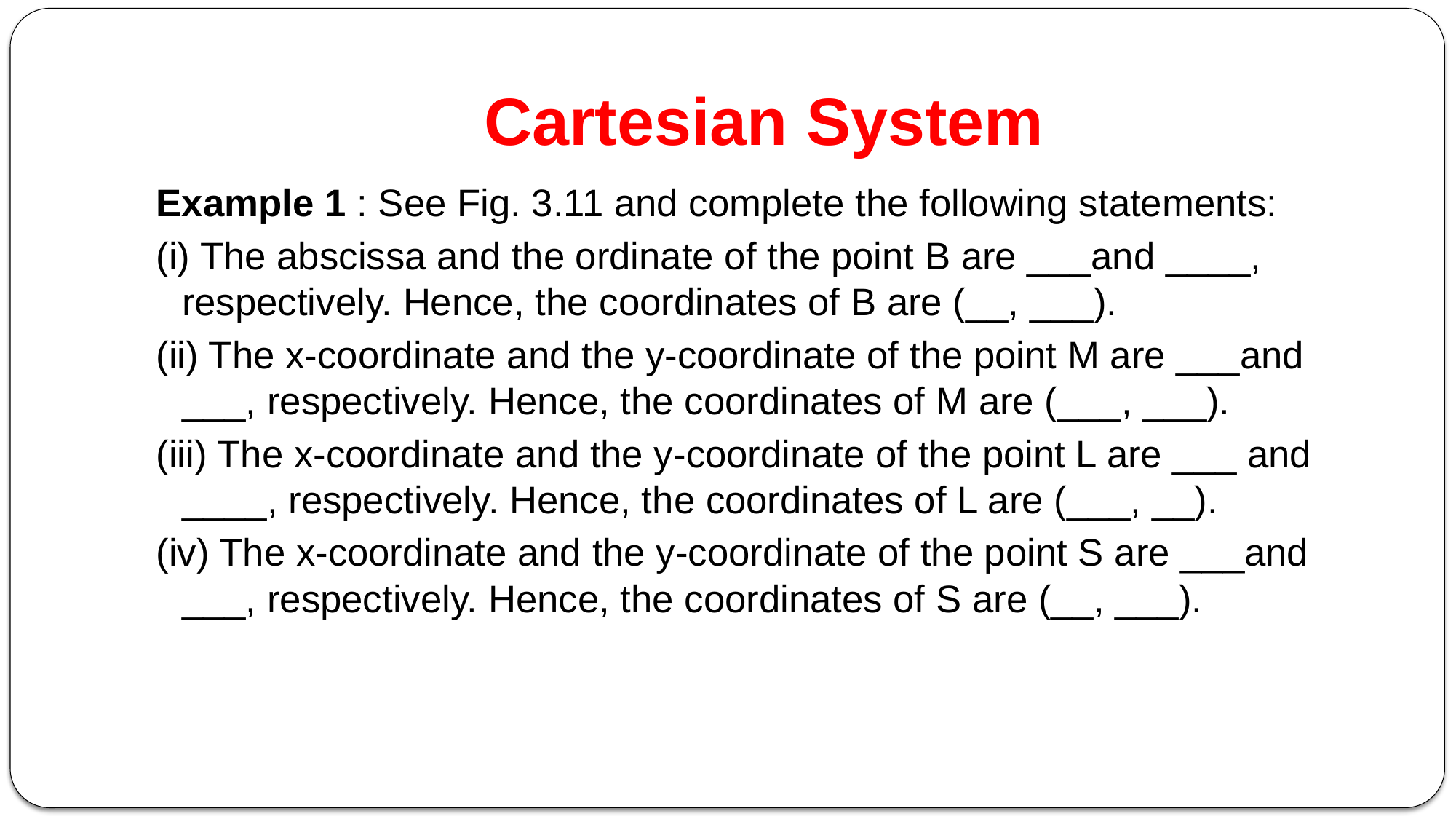

# Cartesian System
Example 1 : See Fig. 3.11 and complete the following statements:
(i) The abscissa and the ordinate of the point B are ___and ____, respectively. Hence, the coordinates of B are (__, ___).
(ii) The x-coordinate and the y-coordinate of the point M are ___and ___, respectively. Hence, the coordinates of M are (___, ___).
(iii) The x-coordinate and the y-coordinate of the point L are ___ and ____, respectively. Hence, the coordinates of L are (___, __).
(iv) The x-coordinate and the y-coordinate of the point S are ___and ___, respectively. Hence, the coordinates of S are (__, ___).